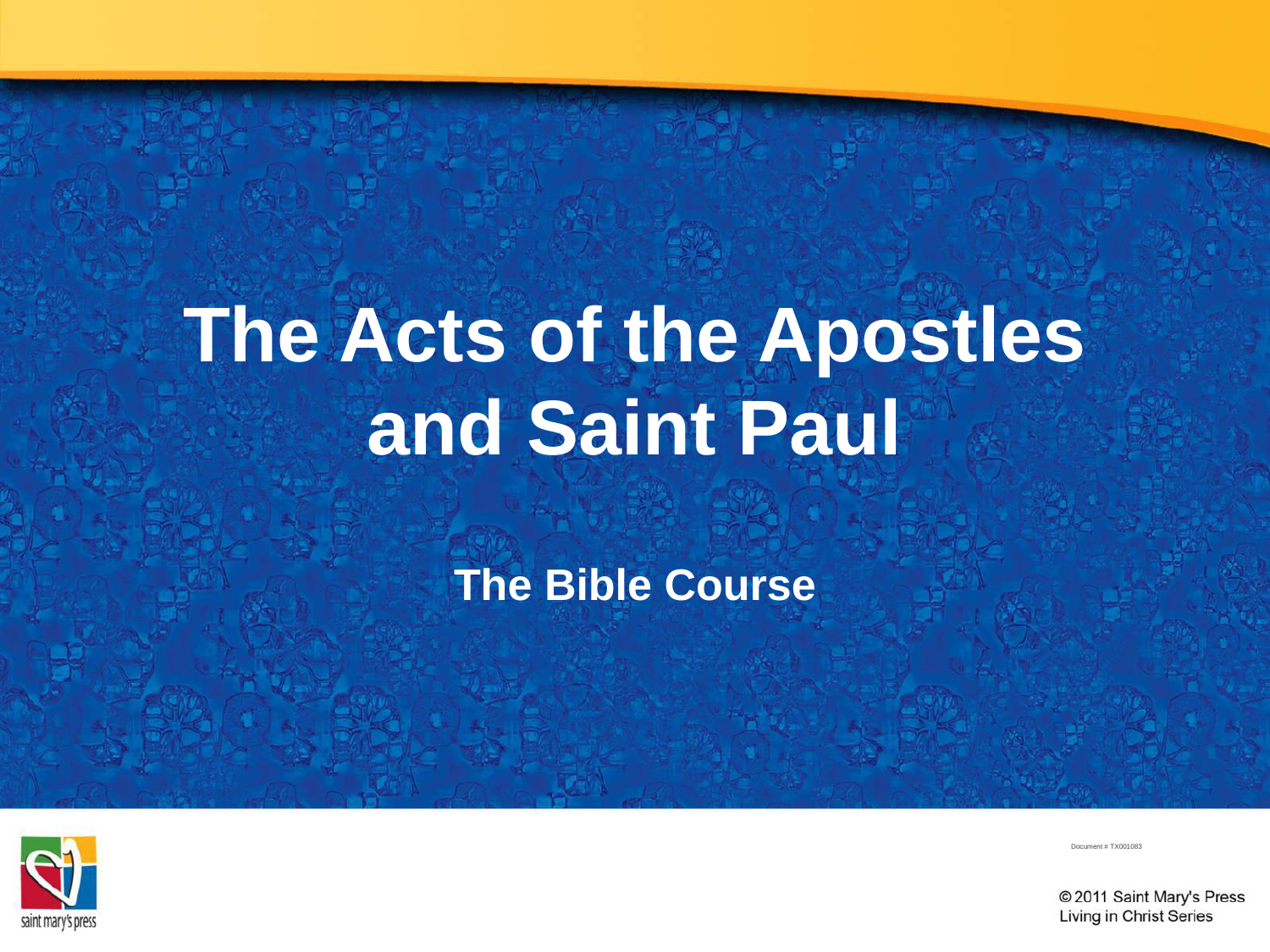

# The Acts of the Apostles and Saint Paul
The Bible Course
Document # TX001083